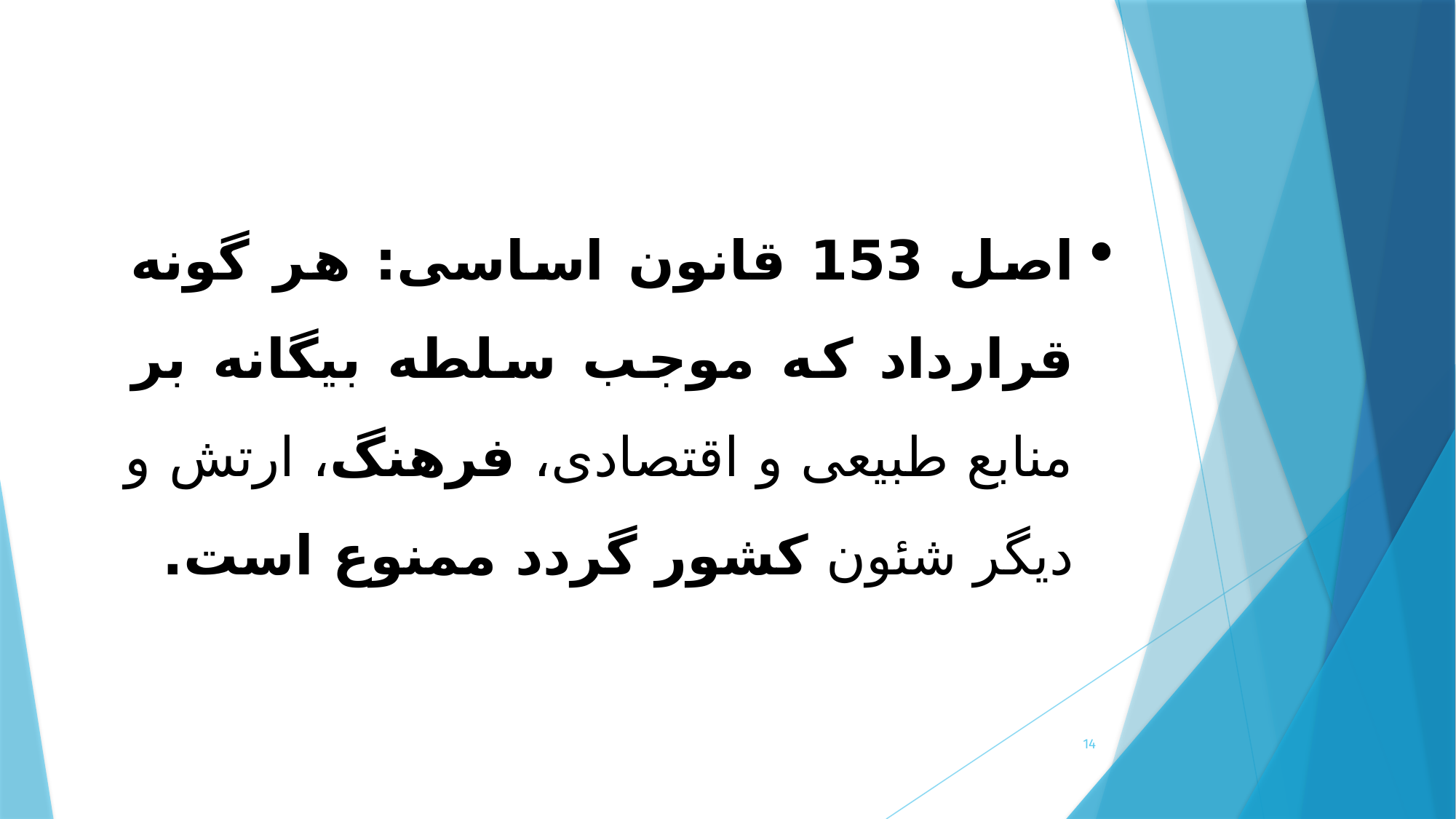

اصل 153 قانون اساسی: هر گونه قرارداد که موجب سلطه بیگانه بر منابع طبیعی و اقتصادی، فرهنگ، ارتش و دیگر شئون کشور گردد ممنوع است.
14